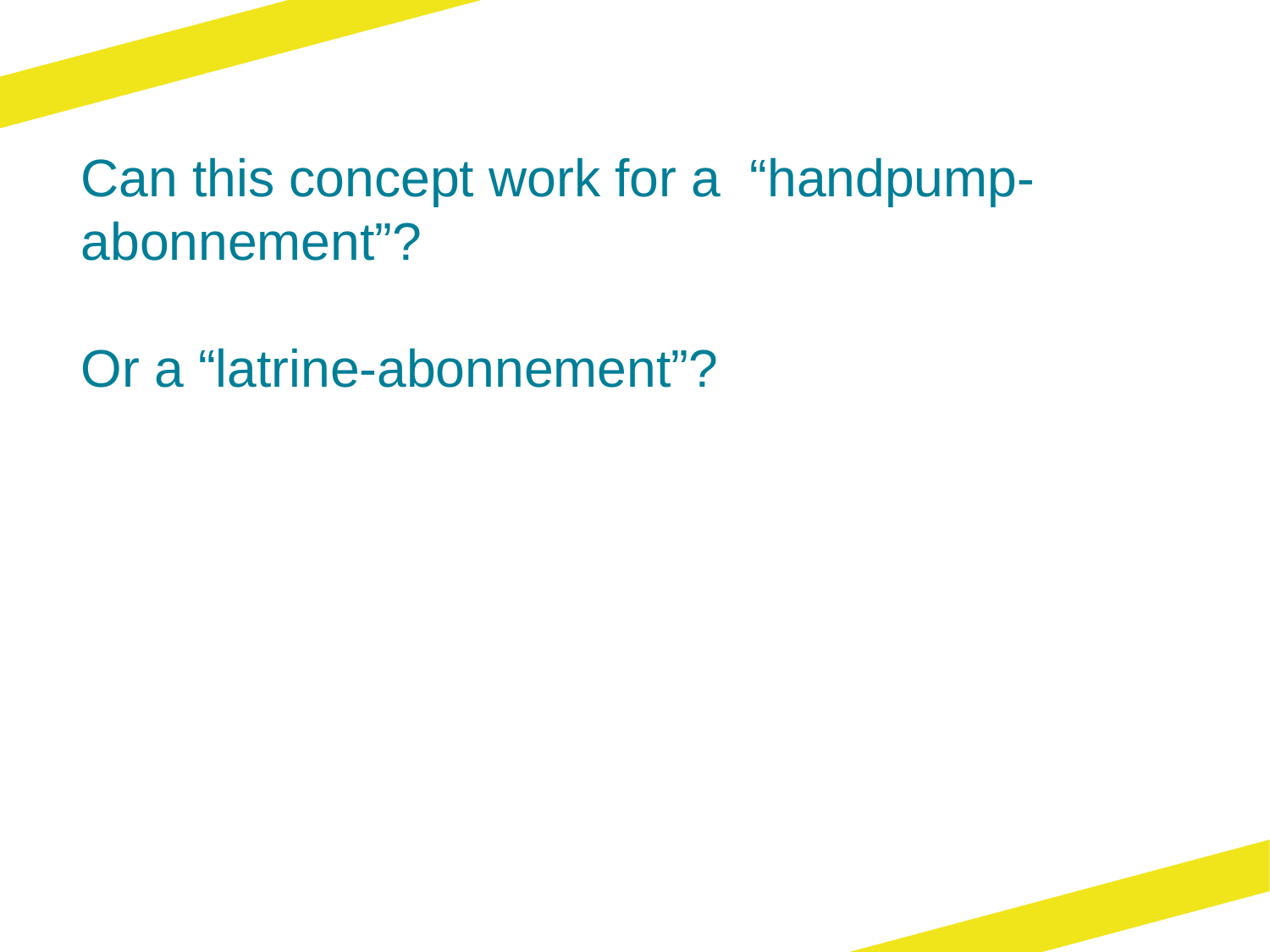

# Can this concept work for a  “handpump-abonnement”? Or a “latrine-abonnement”?